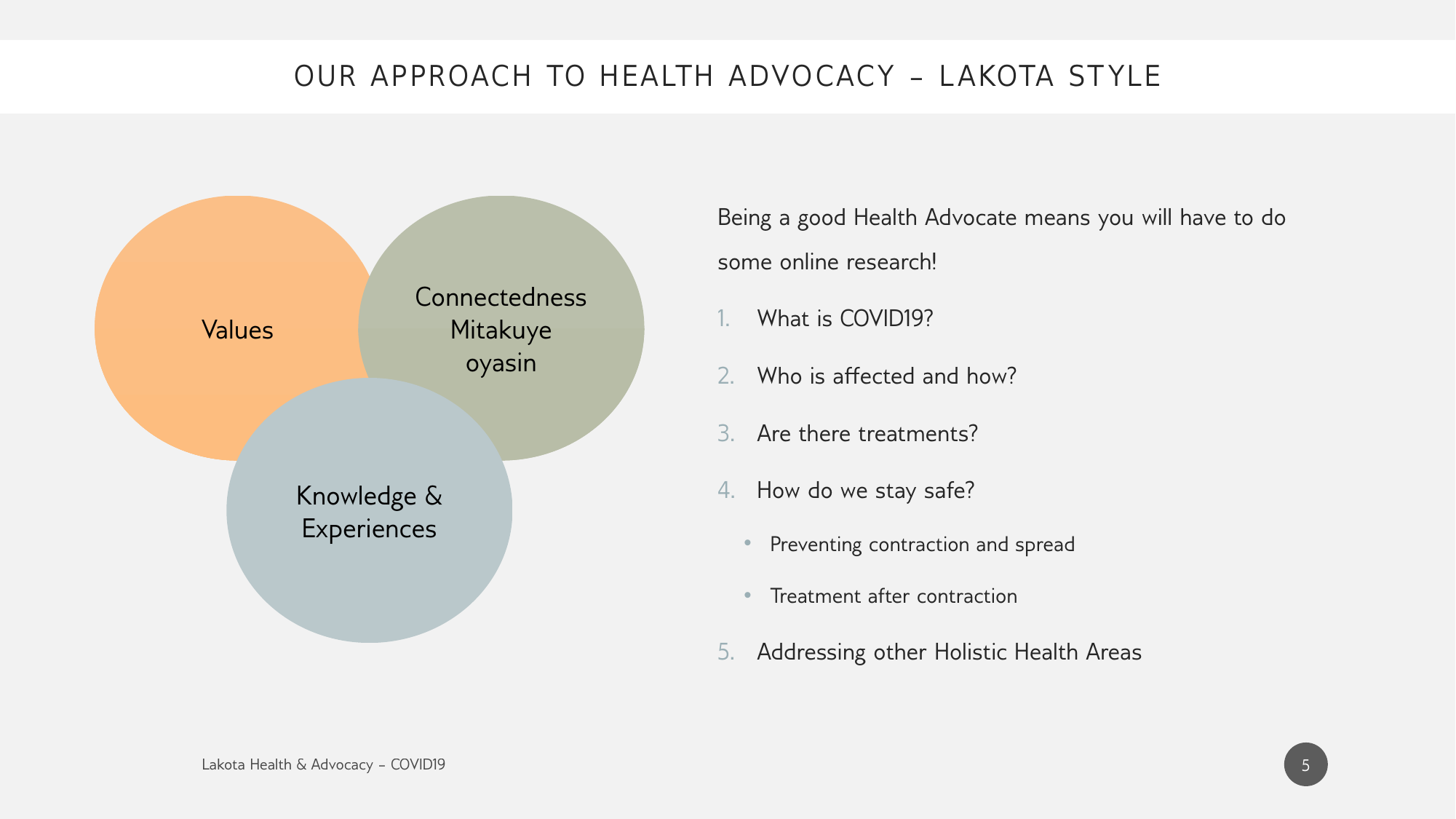

# Our approach to health advocacy – Lakota style
Being a good Health Advocate means you will have to do some online research!
What is COVID19?
Who is affected and how?
Are there treatments?
How do we stay safe?
Preventing contraction and spread
Treatment after contraction
Addressing other Holistic Health Areas

Values
Connectedness
Mitakuye oyasin
Knowledge & Experiences
5
Lakota Health & Advocacy – COVID19